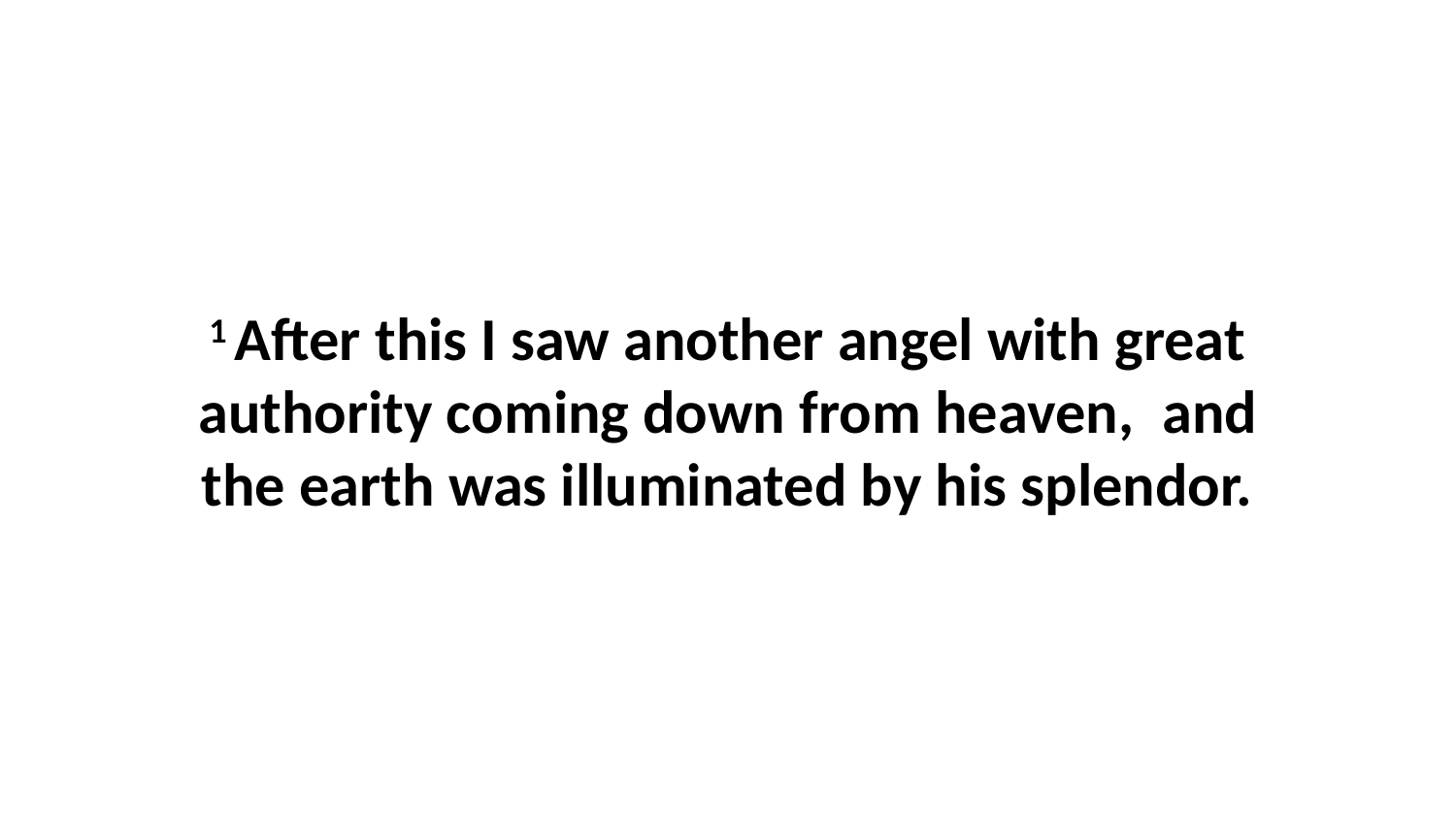

1 After this I saw another angel with great authority coming down from heaven,  and the earth was illuminated by his splendor.